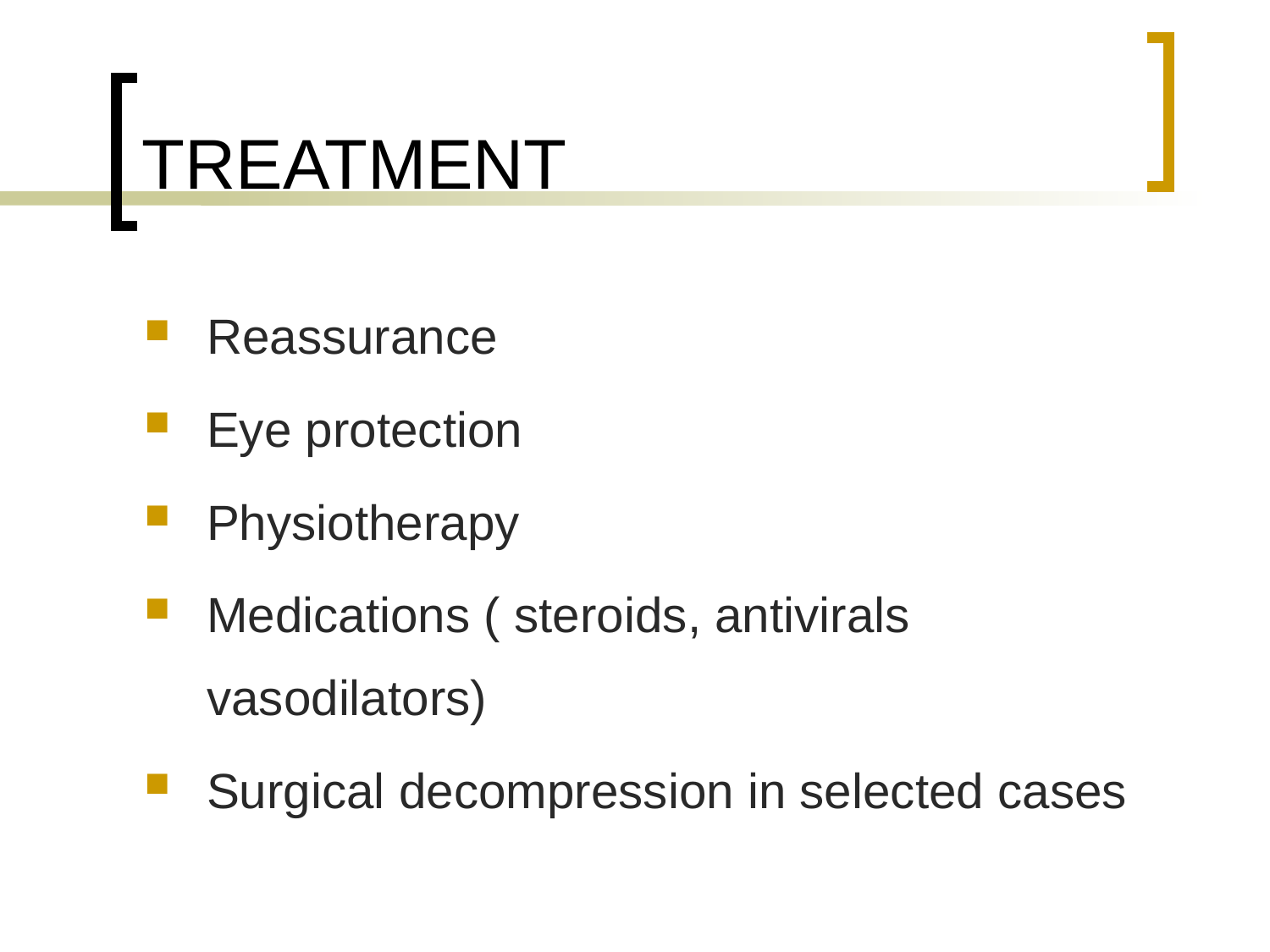

# TREATMENT
Reassurance
Eye protection
Physiotherapy
Medications ( steroids, antivirals vasodilators)
Surgical decompression in selected cases